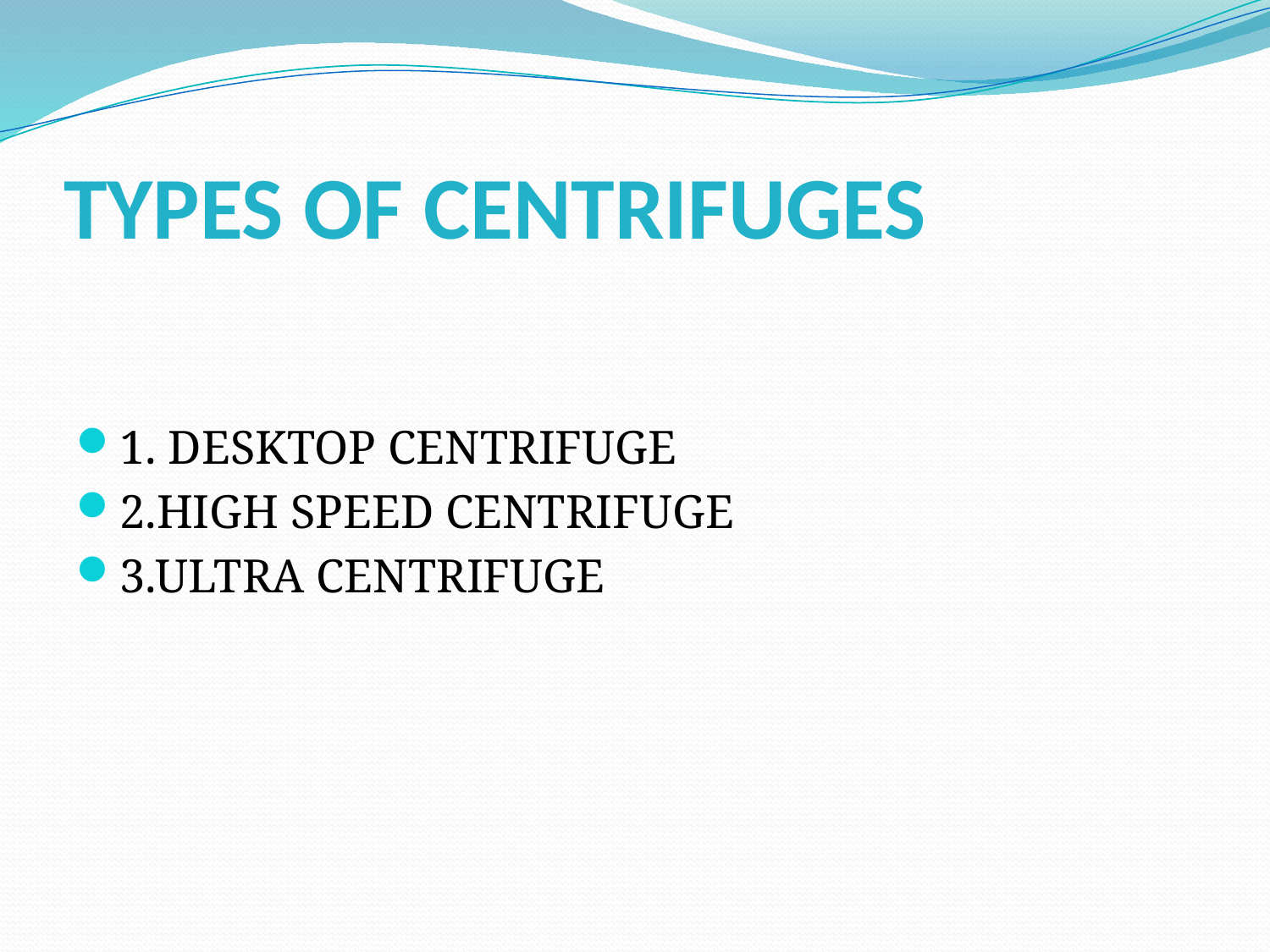

# TYPES OF CENTRIFUGES
1. DESKTOP CENTRIFUGE
2.HIGH SPEED CENTRIFUGE
3.ULTRA CENTRIFUGE